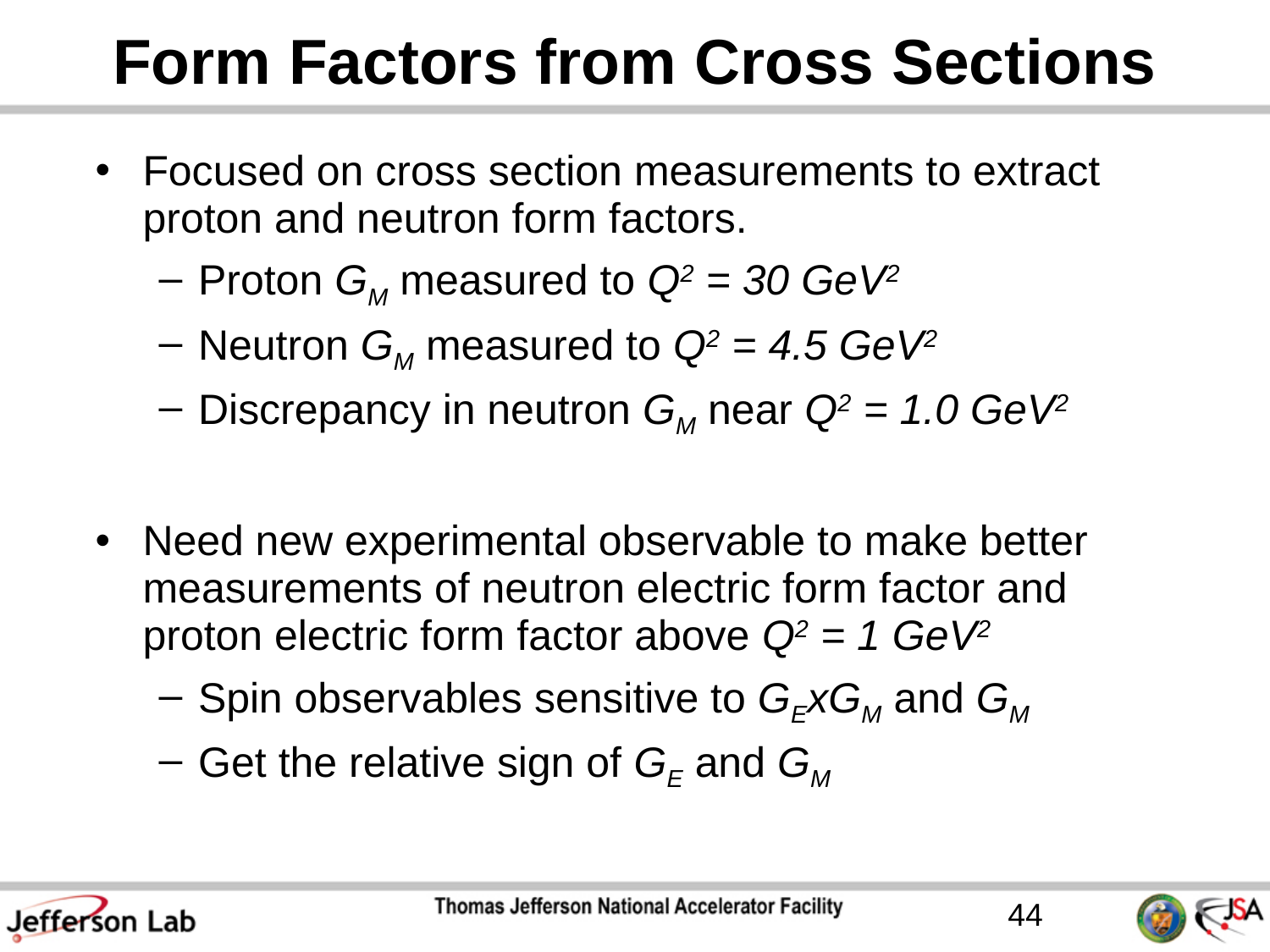

# Form Factors from Cross Sections
Focused on cross section measurements to extract proton and neutron form factors.
Proton GM measured to Q2 = 30 GeV2
Neutron GM measured to Q2 = 4.5 GeV2
Discrepancy in neutron GM near Q2 = 1.0 GeV2

Need new experimental observable to make better measurements of neutron electric form factor and proton electric form factor above Q2 = 1 GeV2
Spin observables sensitive to GExGM and GM
Get the relative sign of GE and GM